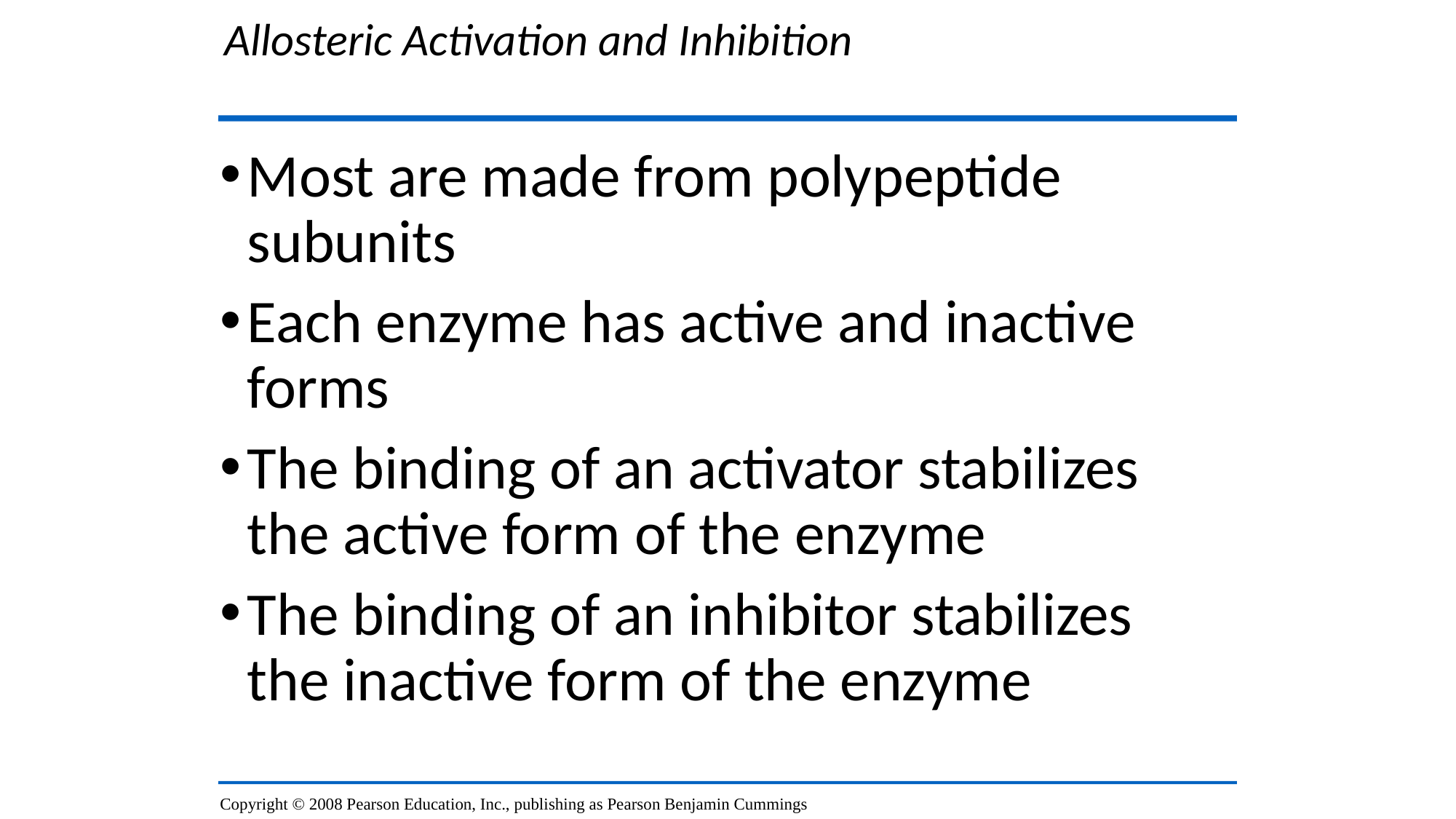

# Allosteric Activation and Inhibition

Most are made from polypeptide subunits
Each enzyme has active and inactive forms
The binding of an activator stabilizes the active form of the enzyme
The binding of an inhibitor stabilizes the inactive form of the enzyme

Copyright © 2008 Pearson Education, Inc., publishing as Pearson Benjamin Cummings